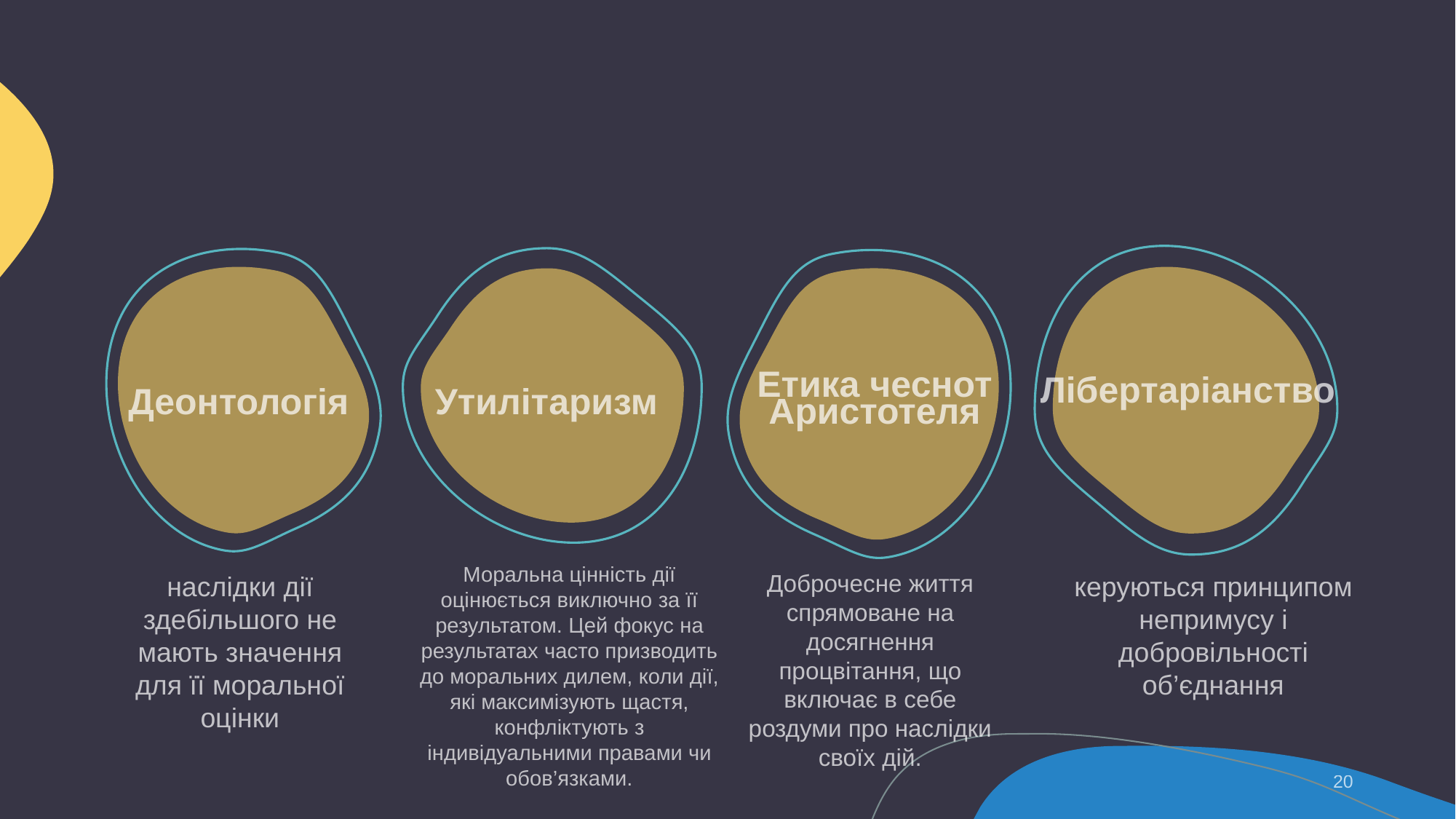

Етика чеснот Аристотеля
Лібертаріанство
Деонтологія
Утилітаризм
Моральна цінність дії оцінюється виключно за її результатом. Цей фокус на результатах часто призводить до моральних дилем, коли дії, які максимізують щастя, конфліктують з індивідуальними правами чи обов’язками.
Доброчесне життя спрямоване на досягнення процвітання, що включає в себе роздуми про наслідки своїх дій.
наслідки дії здебільшого не мають значення для її моральної оцінки
керуються принципом непримусу і добровільності об’єднання
20